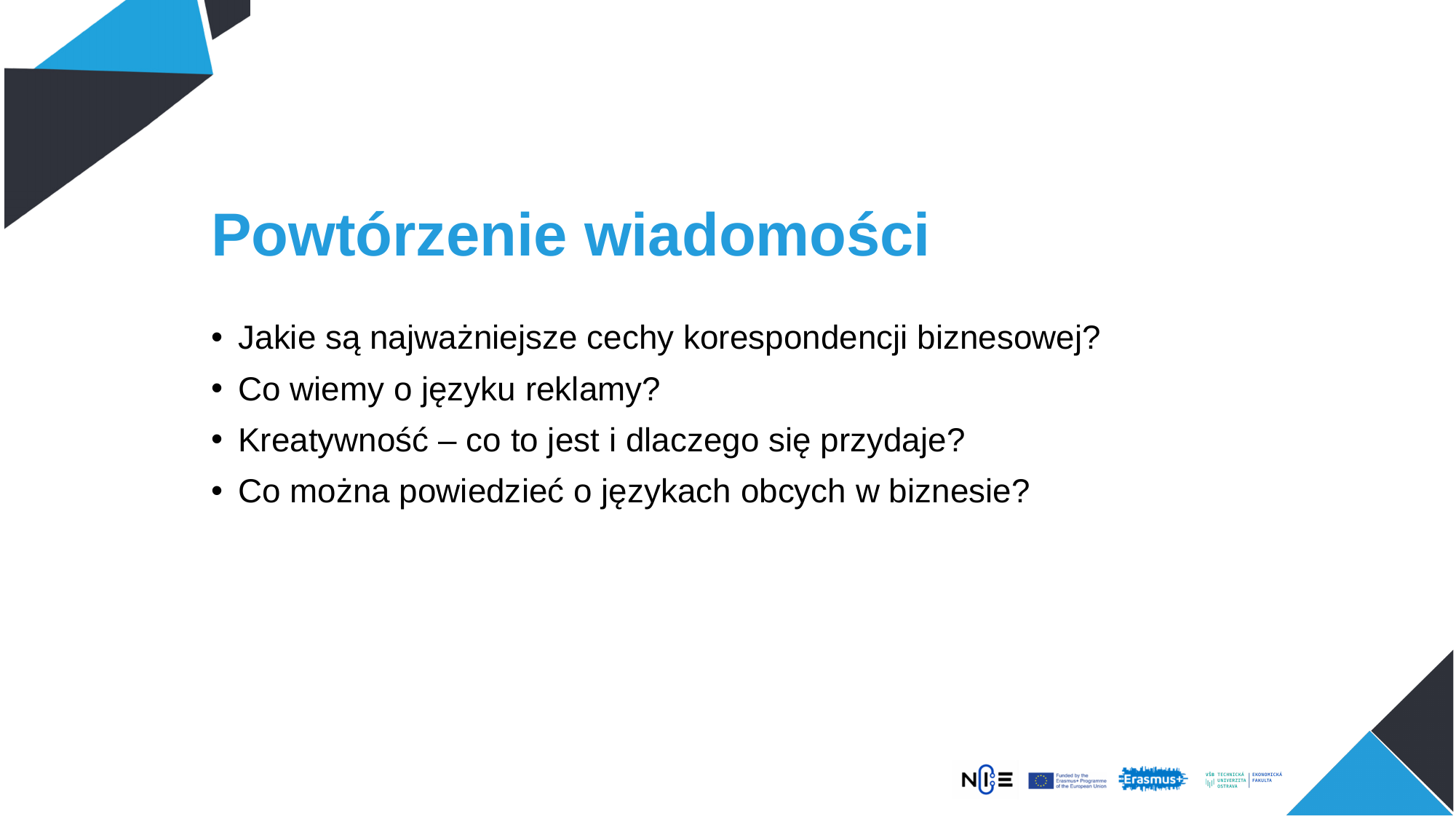

# Powtórzenie wiadomości
Jakie są najważniejsze cechy korespondencji biznesowej?
Co wiemy o języku reklamy?
Kreatywność – co to jest i dlaczego się przydaje?
Co można powiedzieć o językach obcych w biznesie?